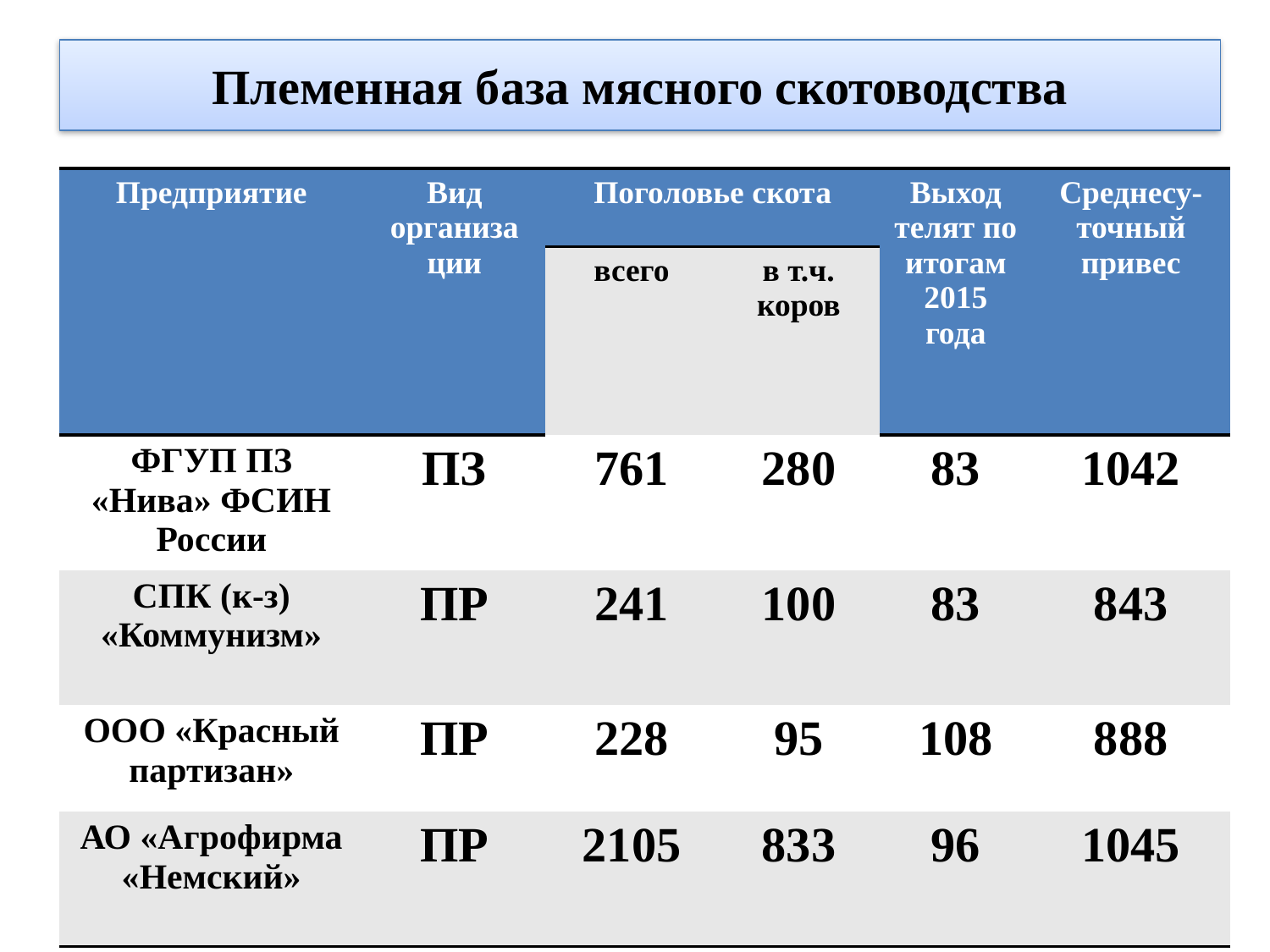

# Племенная база мясного скотоводства
| Предприятие | Вид организа ции | Поголовье скота |  | Выход телят по итогам 2015 года | Среднесу- точный привес |
| --- | --- | --- | --- | --- | --- |
|  |  | всего | в т.ч. коров |  |  |
| ФГУП ПЗ «Нива» ФСИН России | ПЗ | 761 | 280 | 83 | 1042 |
| СПК (к-з) «Коммунизм» | ПР | 241 | 100 | 83 | 843 |
| ООО «Красный партизан» | ПР | 228 | 95 | 108 | 888 |
| АО «Агрофирма «Немский» | ПР | 2105 | 833 | 96 | 1045 |